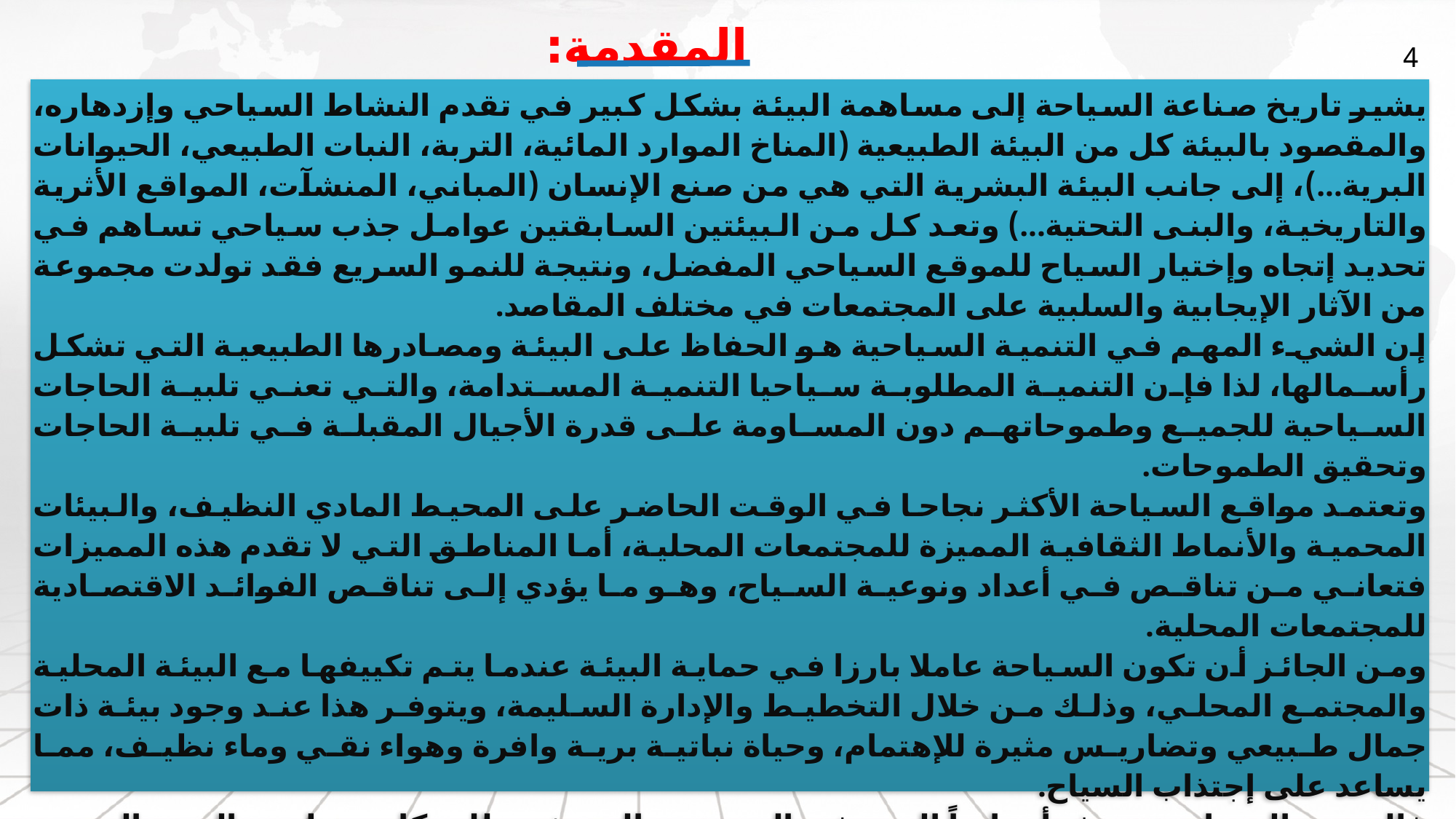

المقدمة:
4

	يشير تاريخ صناعة السياحة إلى مساهمة البيئة بشكل كبير في تقدم النشاط السياحي وإزدهاره، والمقصود بالبيئة كل من البيئة الطبيعية (المناخ الموارد المائية، التربة، النبات الطبيعي، الحيوانات البرية...)، إلى جانب البيئة البشرية التي هي من صنع الإنسان (المباني، المنشآت، المواقع الأثرية والتاريخية، والبنى التحتية...) وتعد كل من البيئتين السابقتين عوامل جذب سياحي تساهم في تحديد إتجاه وإختيار السياح للموقع السياحي المفضل، ونتيجة للنمو السريع فقد تولدت مجموعة من الآثار الإيجابية والسلبية على المجتمعات في مختلف المقاصد.
	إن الشيء المهم في التنمية السياحية هو الحفاظ على البيئة ومصادرها الطبيعية التي تشكل رأسمالها، لذا فإن التنمية المطلوبة سياحيا التنمية المستدامة، والتي تعني تلبية الحاجات السياحية للجميع وطموحاتهم دون المساومة على قدرة الأجيال المقبلة في تلبية الحاجات وتحقيق الطموحات.
	وتعتمد مواقع السياحة الأكثر نجاحا في الوقت الحاضر على المحيط المادي النظيف، والبيئات المحمية والأنماط الثقافية المميزة للمجتمعات المحلية، أما المناطق التي لا تقدم هذه المميزات فتعاني من تناقص في أعداد ونوعية السياح، وهو ما يؤدي إلى تناقص الفوائد الاقتصادية للمجتمعات المحلية.
	ومن الجائز أن تكون السياحة عاملا بارزا في حماية البيئة عندما يتم تكييفها مع البيئة المحلية والمجتمع المحلي، وذلك من خلال التخطيط والإدارة السليمة، ويتوفر هذا عند وجود بيئة ذات جمال طبيعي وتضاريس مثيرة للإهتمام، وحياة نباتية برية وافرة وهواء نقي وماء نظيف، مما يساعد على إجتذاب السياح.
	فالتنمية السياحية تهدف أساساً إلى رفع المستوى المعيشي للسكان وتطوير البنية التحتية للأقاليم السياحية ورفع الوعي البيئي للسكان في تلك الأقاليم المشمولة بالتنمية، كما أصبح سكان تلك الأقاليم على وعي متزايد بأن حماية البيئة تزيد من مكاسبهم الاقتصادية عن طريق زيادة عدد الزوار، إن تلك النتائج المتحققة عن طريق التنمية السياحية تلعب دورا كبيرا في حماية البيئة الطبيعية لأن سلوك الفقراء والمعدومين لن يكون سلوكا عاقلا إذ يصبح همهم الأول والأخير هو تلبية إحتياجاتهم ولا يهتمون بمن سيأتي بعدهم، وبالتالي يساء إستخدام البيئة بسبب الفقر والجهل حتى تصل إلى درجة خطيرة من التدهور.